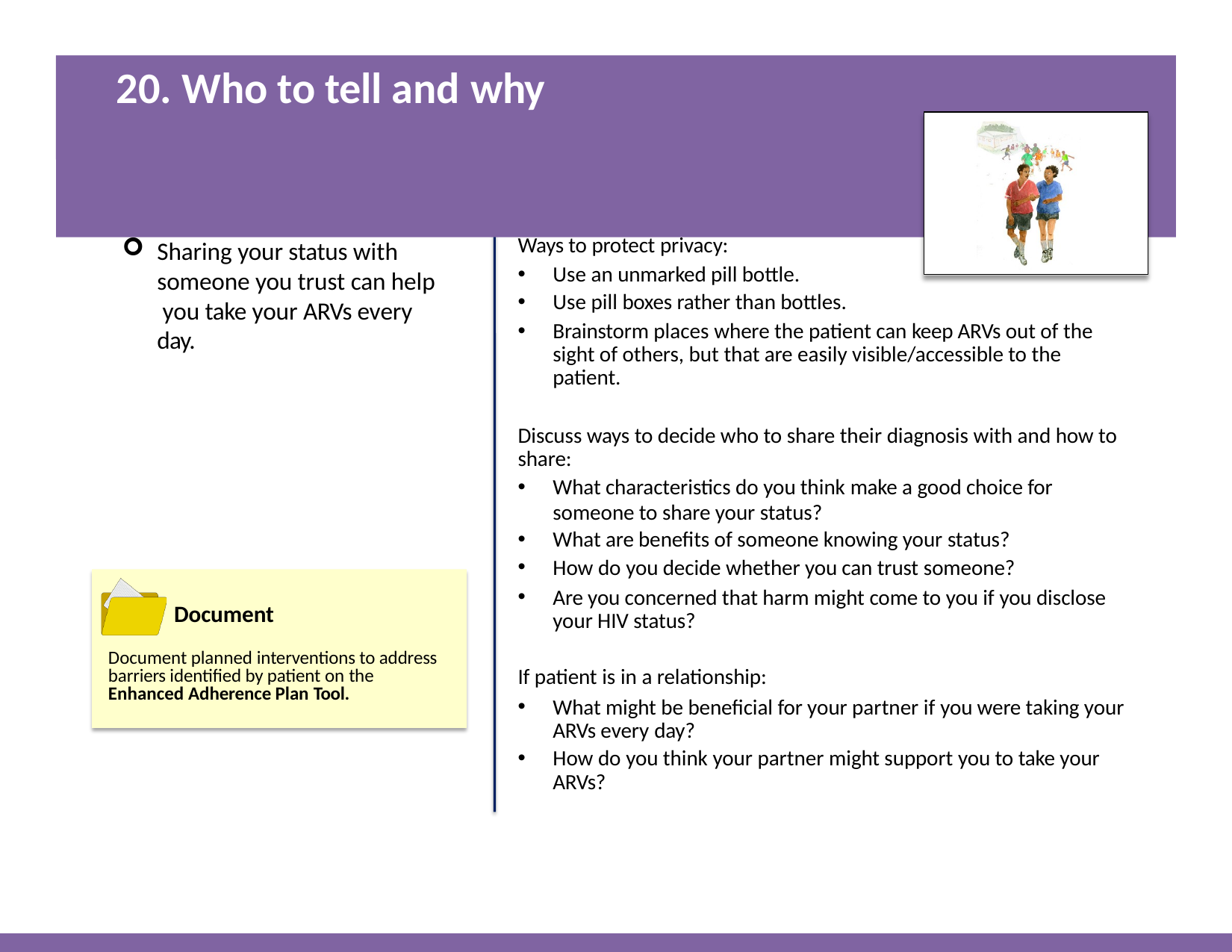

# 20. Who to tell and why

TALKING POINTS:
Ways to protect privacy:
KEY MESSAGES:
Sharing your status with  someone you trust can help  you take your ARVs every  day.
Use an unmarked pill bottle.
Use pill boxes rather than bottles.
Brainstorm places where the patient can keep ARVs out of the  sight of others, but that are easily visible/accessible to the  patient.

Discuss ways to decide who to share their diagnosis with and how to  share:
What characteristics do you think make a good choice for  someone to share your status?
What are benefits of someone knowing your status?
How do you decide whether you can trust someone?
Are you concerned that harm might come to you if you disclose  your HIV status?

If patient is in a relationship:
What might be beneficial for your partner if you were taking your  ARVs every day?
How do you think your partner might support you to take your  ARVs?

Document
Document planned interventions to address  barriers identified by patient on the  Enhanced Adherence Plan Tool.